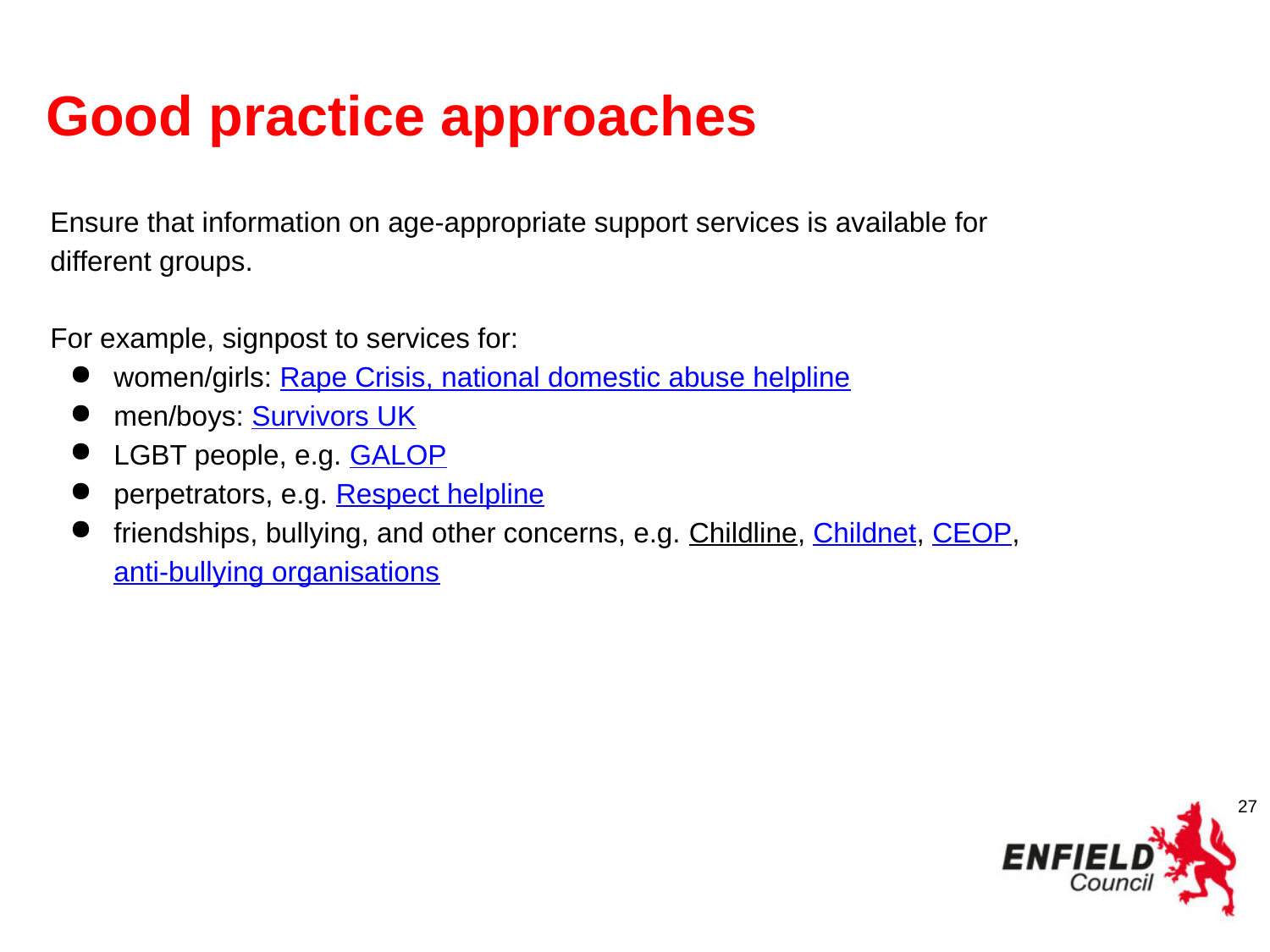

# Good practice approaches
Ensure that information on age-appropriate support services is available for different groups.

For example, signpost to services for:
women/girls: Rape Crisis, national domestic abuse helpline
men/boys: Survivors UK
LGBT people, e.g. GALOP
perpetrators, e.g. Respect helpline
friendships, bullying, and other concerns, e.g. Childline, Childnet, CEOP, anti-bullying organisations
27